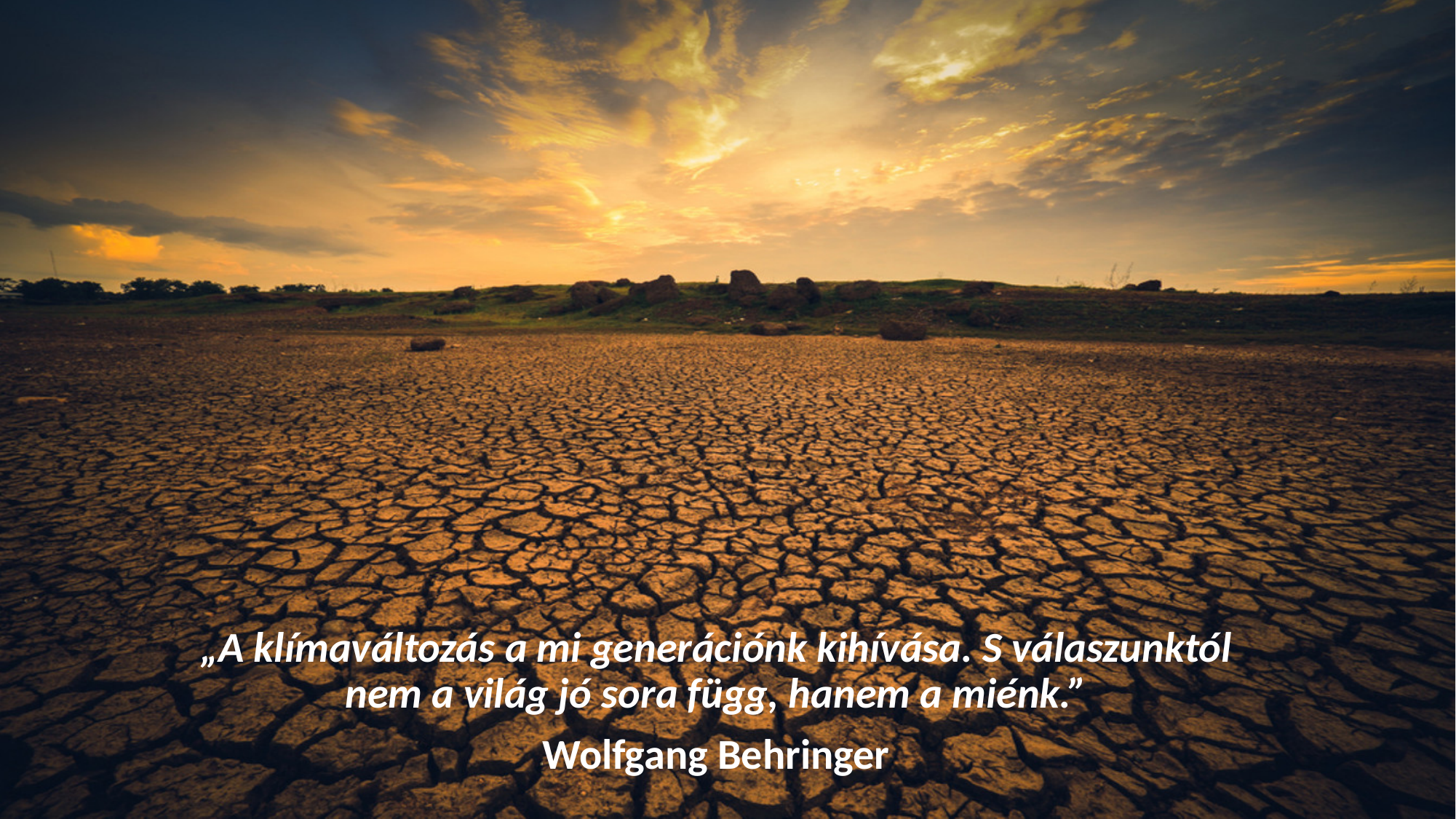

„A klímaváltozás a mi generációnk kihívása. S válaszunktól nem a világ jó sora függ, hanem a miénk.”
Wolfgang Behringer